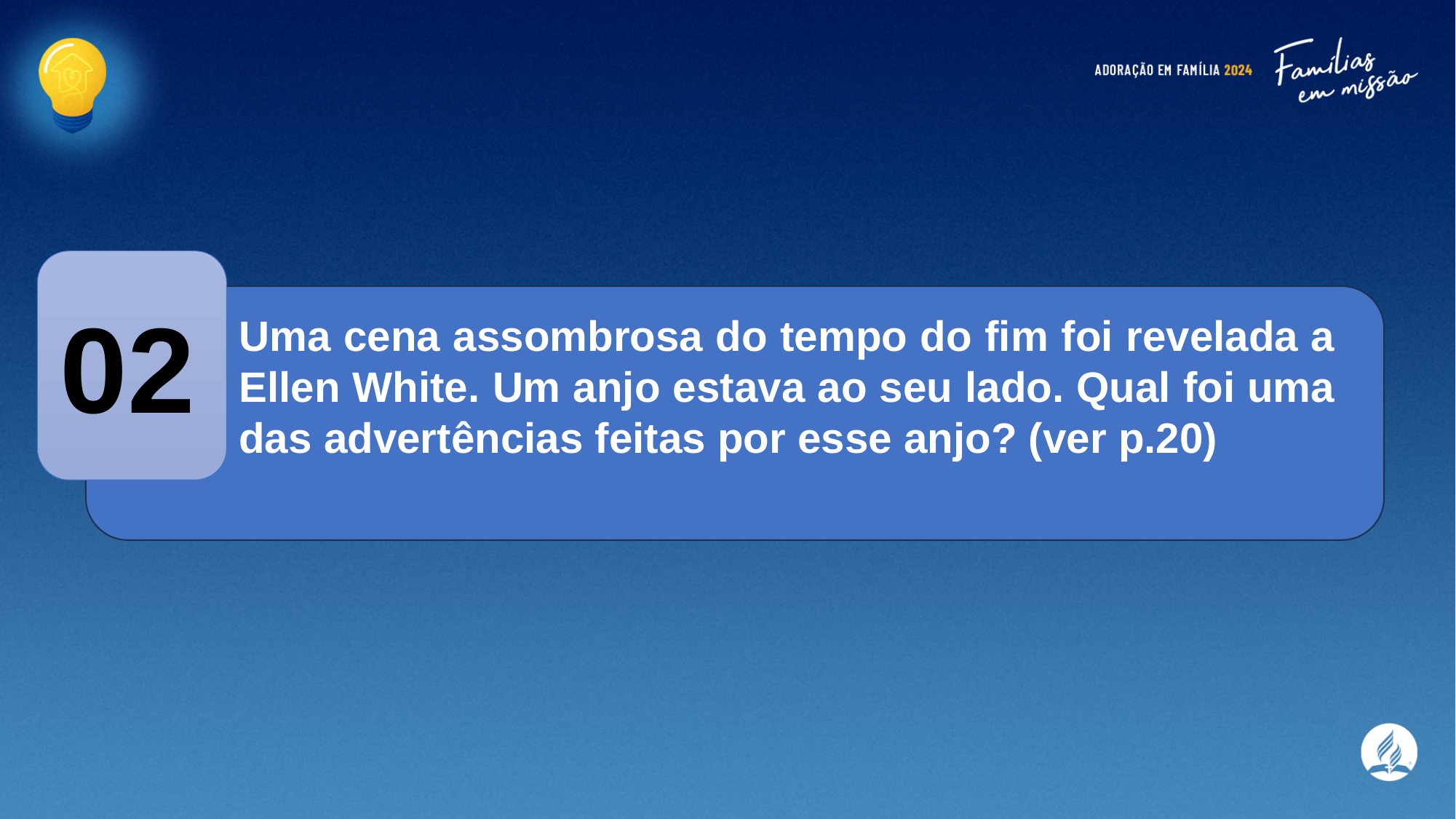

02

Uma cena assombrosa do tempo do fim foi revelada a Ellen White. Um anjo estava ao seu lado. Qual foi uma das advertências feitas por esse anjo? (ver p.20)